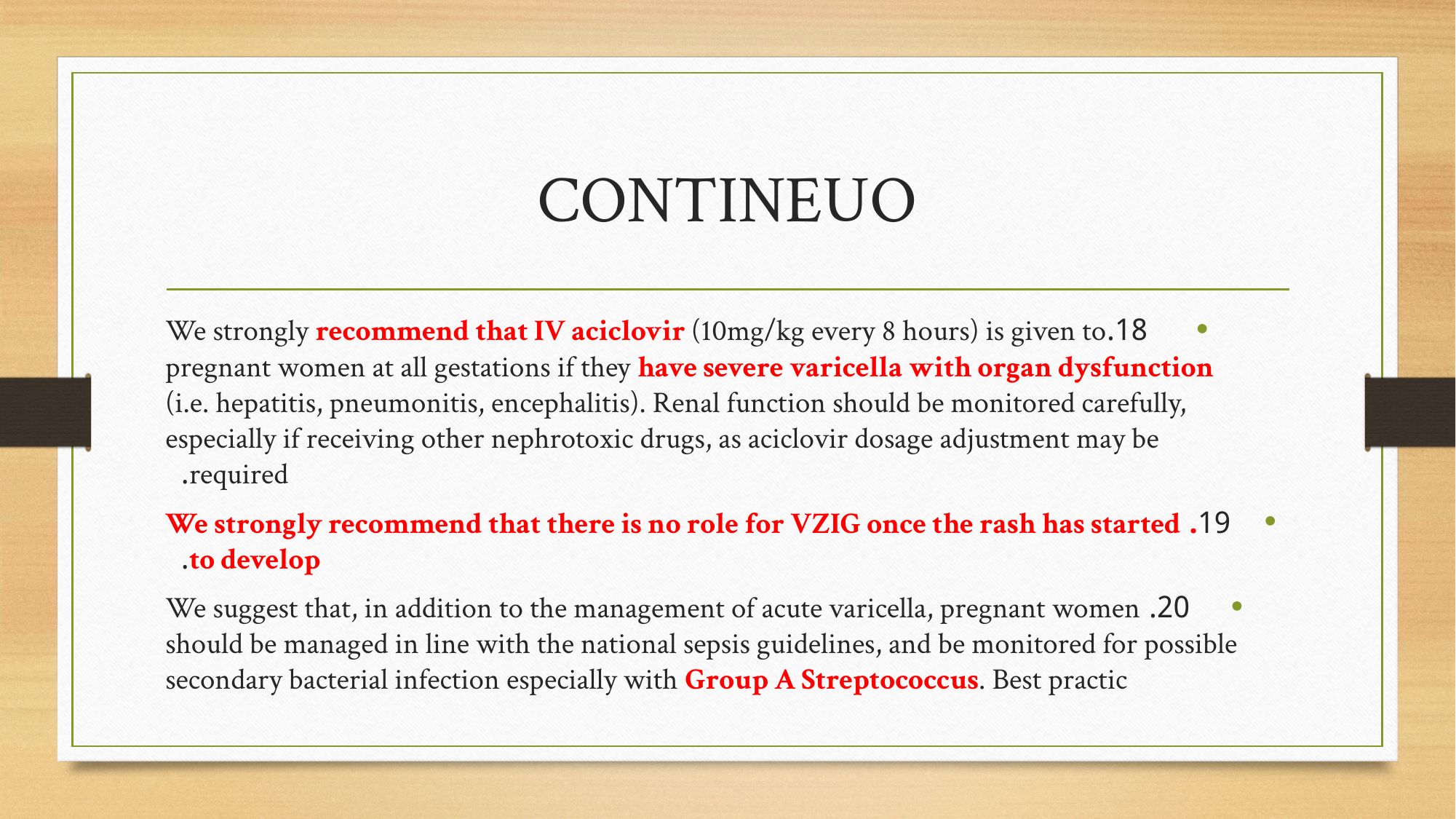

# CONTINEUO
18.We strongly recommend that IV aciclovir (10mg/kg every 8 hours) is given to pregnant women at all gestations if they have severe varicella with organ dysfunction (i.e. hepatitis, pneumonitis, encephalitis). Renal function should be monitored carefully, especially if receiving other nephrotoxic drugs, as aciclovir dosage adjustment may be required.
19. We strongly recommend that there is no role for VZIG once the rash has started to develop.
20. We suggest that, in addition to the management of acute varicella, pregnant women should be managed in line with the national sepsis guidelines, and be monitored for possible secondary bacterial infection especially with Group A Streptococcus. Best practic